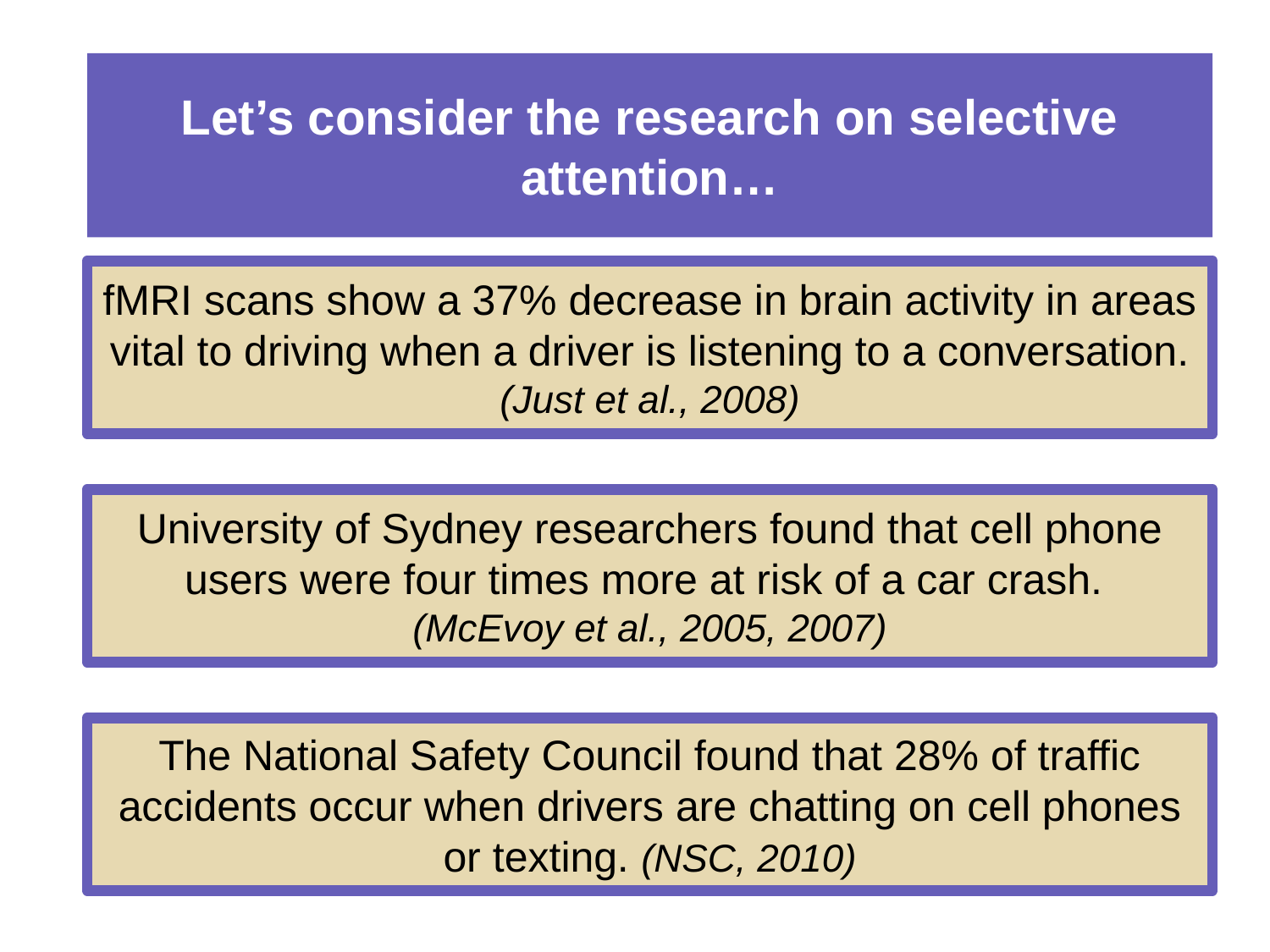

# Let’s consider the research on selective attention…
fMRI scans show a 37% decrease in brain activity in areas vital to driving when a driver is listening to a conversation. (Just et al., 2008)
University of Sydney researchers found that cell phone users were four times more at risk of a car crash.
(McEvoy et al., 2005, 2007)
The National Safety Council found that 28% of traffic accidents occur when drivers are chatting on cell phones or texting. (NSC, 2010)